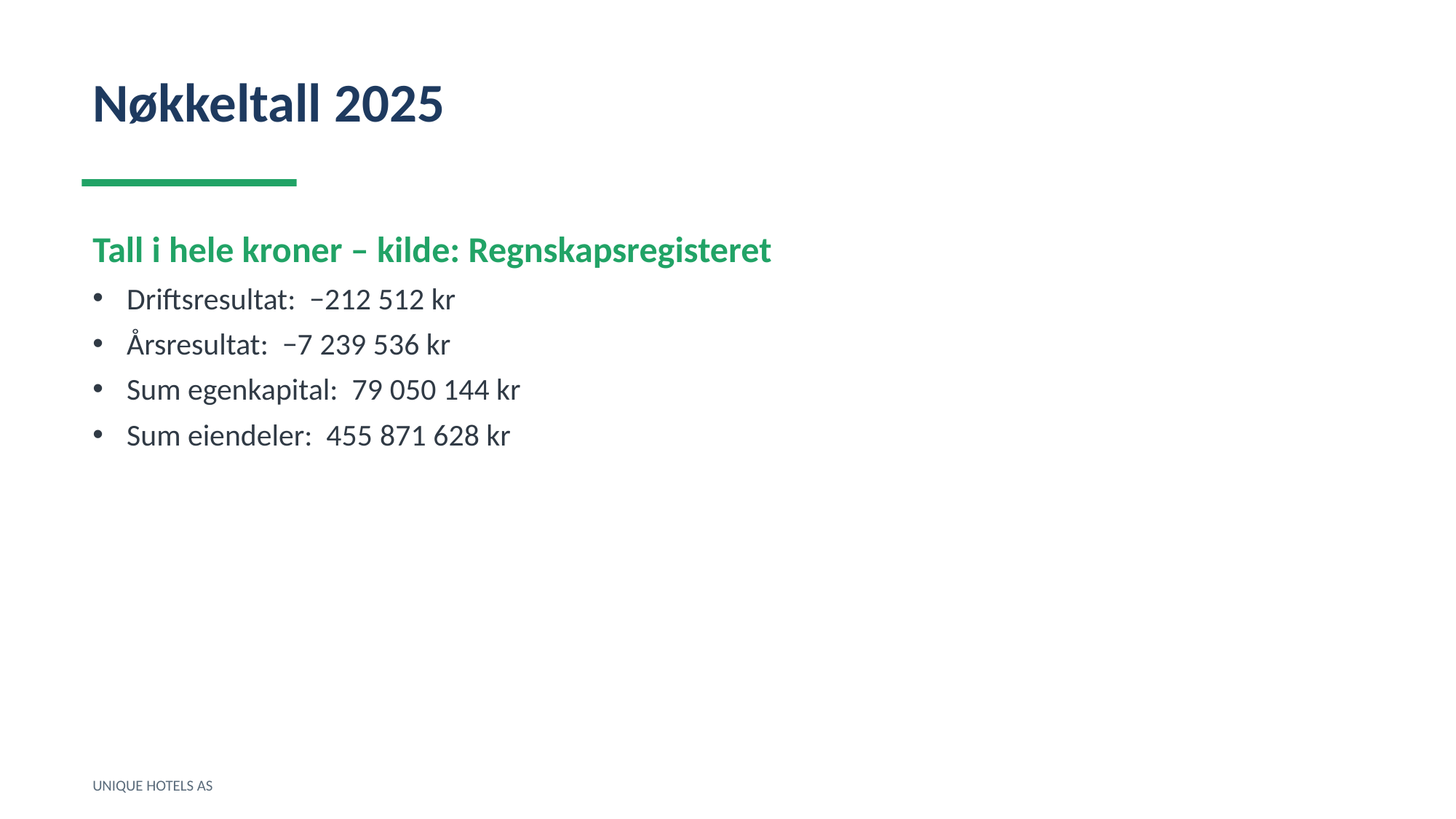

Nøkkeltall 2025

Tall i hele kroner – kilde: Regnskapsregisteret
Driftsresultat:  −212 512 kr
Årsresultat:  −7 239 536 kr
Sum egenkapital:  79 050 144 kr
Sum eiendeler:  455 871 628 kr
UNIQUE HOTELS AS